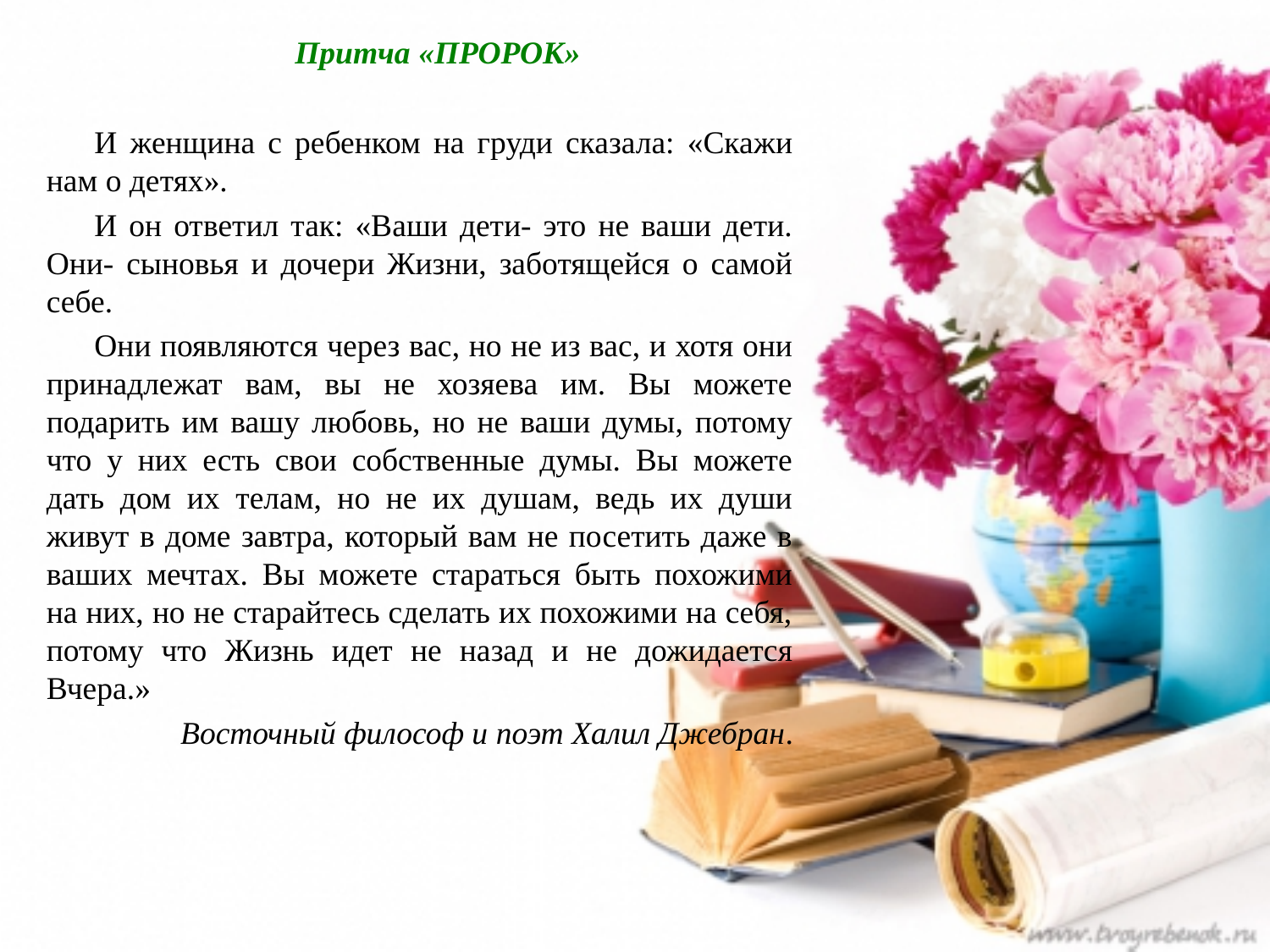

Притча «ПРОРОК»

И женщина с ребенком на груди сказала: «Скажи нам о детях».
И он ответил так: «Ваши дети- это не ваши дети. Они- сыновья и дочери Жизни, заботящейся о самой себе.
Они появляются через вас, но не из вас, и хотя они принадлежат вам, вы не хозяева им. Вы можете подарить им вашу любовь, но не ваши думы, потому что у них есть свои собственные думы. Вы можете дать дом их телам, но не их душам, ведь их души живут в доме завтра, который вам не посетить даже в ваших мечтах. Вы можете стараться быть похожими на них, но не старайтесь сделать их похожими на себя, потому что Жизнь идет не назад и не дожидается Вчера.»
Восточный философ и поэт Халил Джебран.